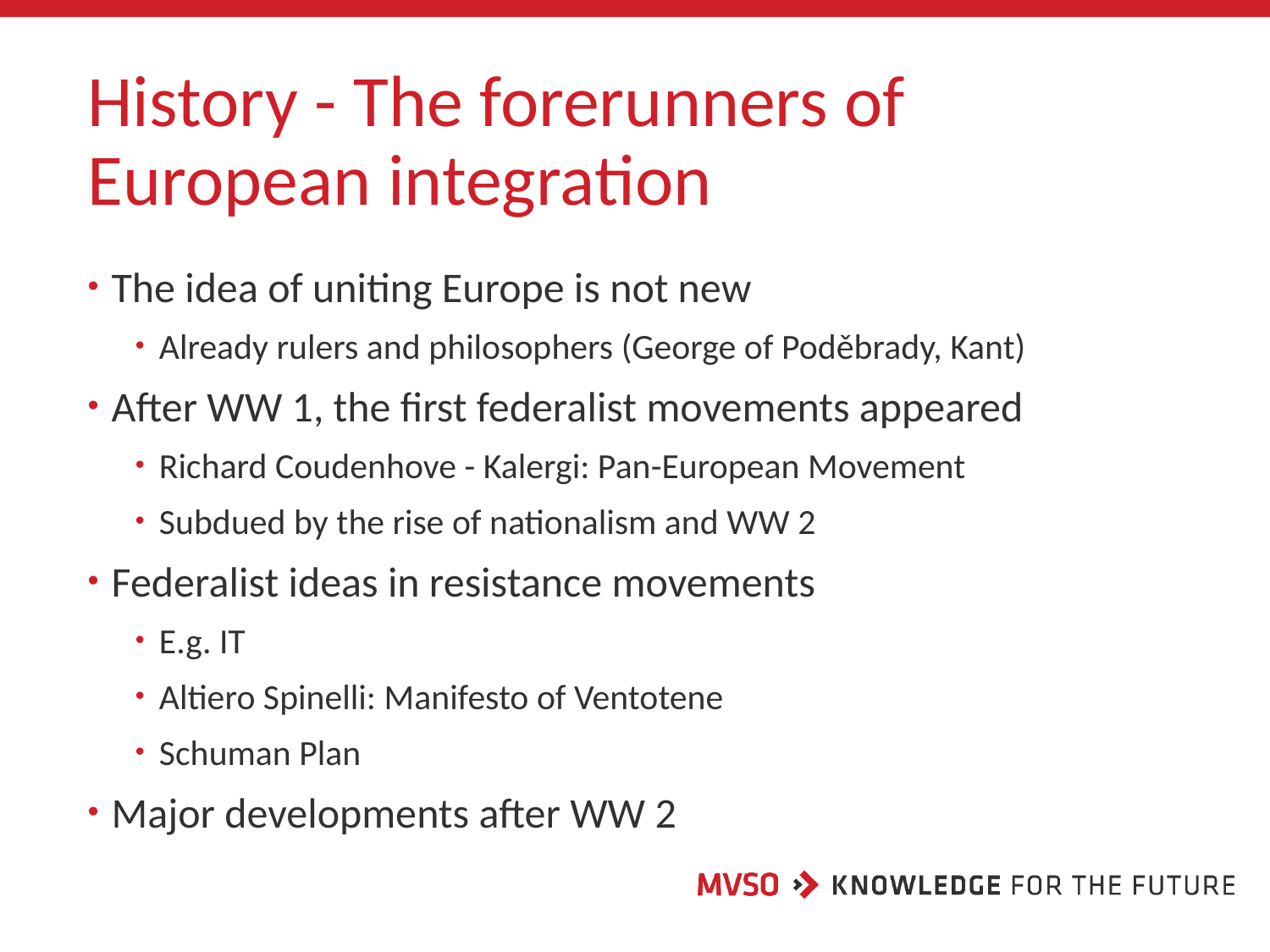

# History - The forerunners of European integration
The idea of uniting Europe is not new
Already rulers and philosophers (George of Poděbrady, Kant)
After WW 1, the first federalist movements appeared
Richard Coudenhove - Kalergi: Pan-European Movement
Subdued by the rise of nationalism and WW 2
Federalist ideas in resistance movements
E.g. IT
Altiero Spinelli: Manifesto of Ventotene
Schuman Plan
Major developments after WW 2